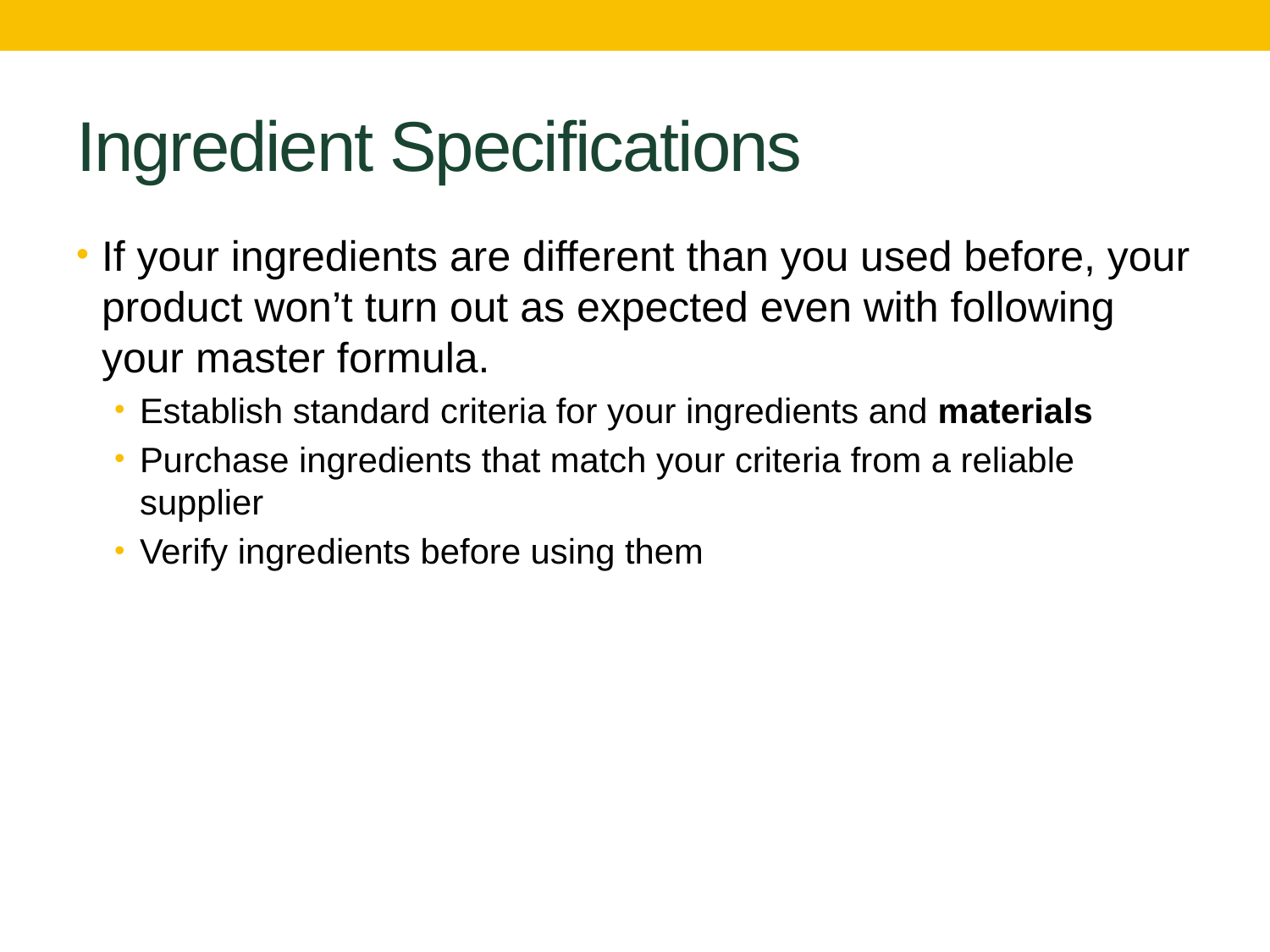

# Ingredient Specifications
If your ingredients are different than you used before, your product won’t turn out as expected even with following your master formula.
Establish standard criteria for your ingredients and materials
Purchase ingredients that match your criteria from a reliable supplier
Verify ingredients before using them